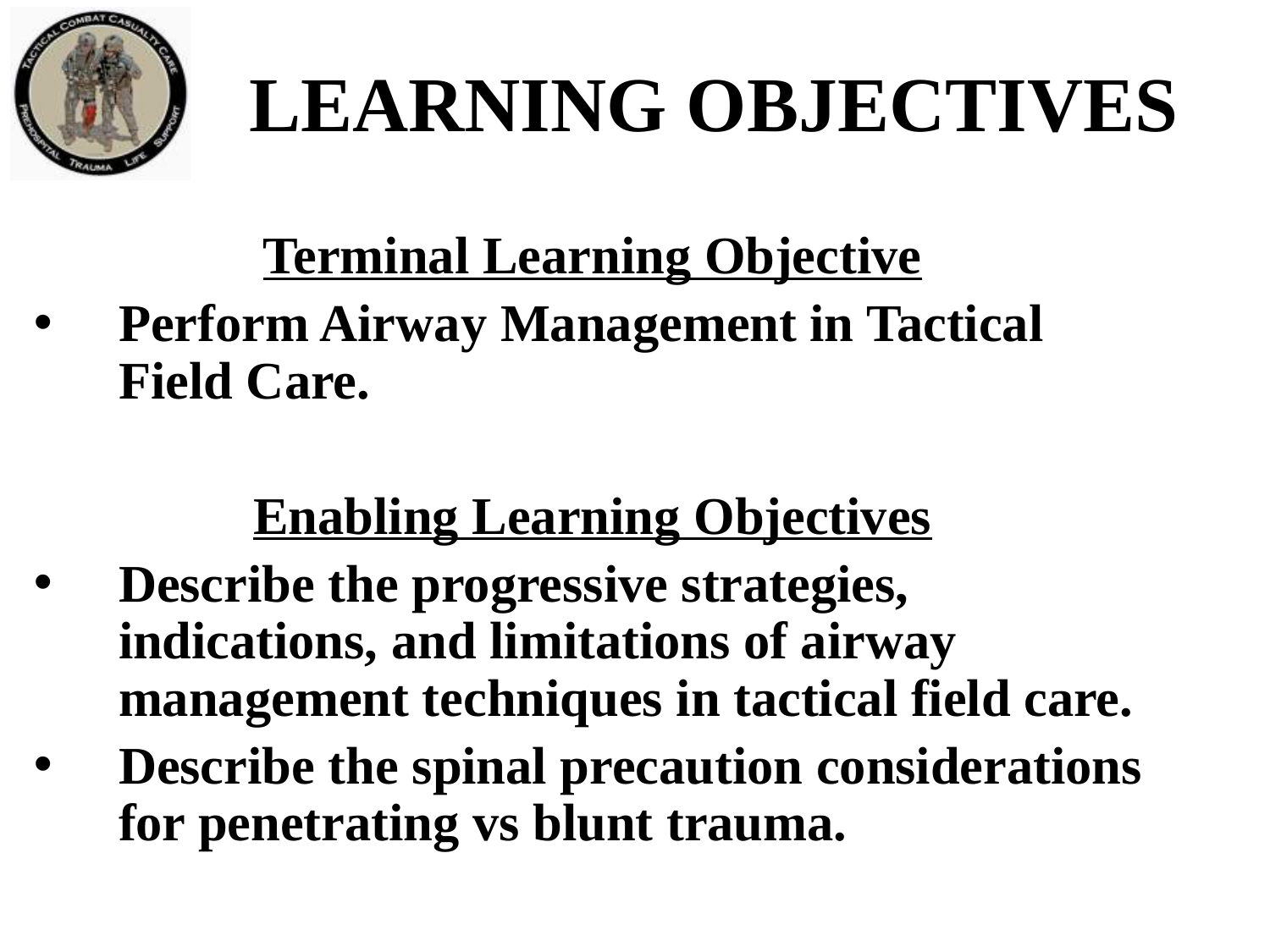

# LEARNING OBJECTIVES
Terminal Learning Objective
Perform Airway Management in Tactical Field Care.

Enabling Learning Objectives
Describe the progressive strategies, indications, and limitations of airway management techniques in tactical field care.
Describe the spinal precaution considerations for penetrating vs blunt trauma.